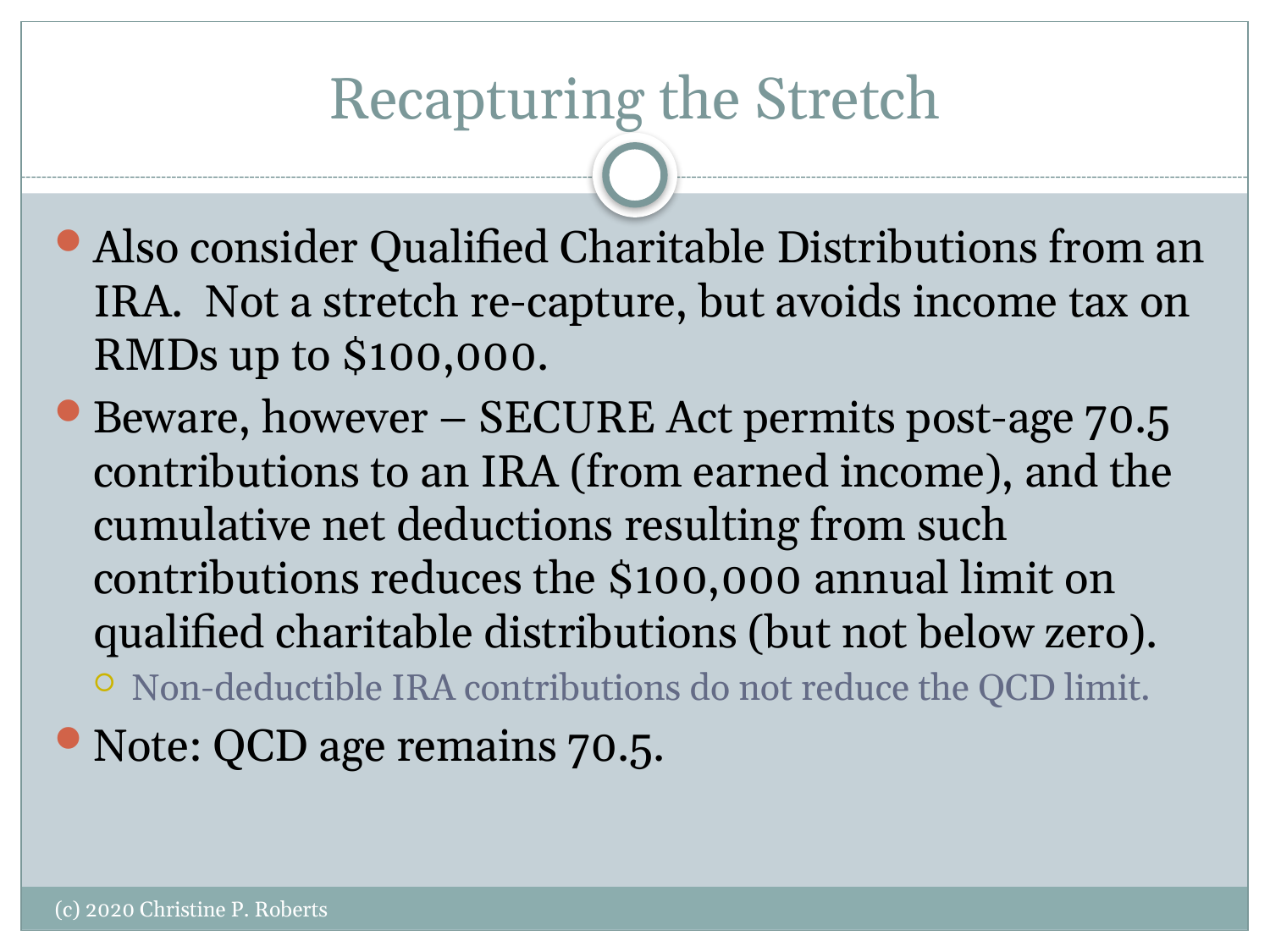

# Recapturing the Stretch
Also consider Qualified Charitable Distributions from an IRA.  Not a stretch re-capture, but avoids income tax on RMDs up to $100,000.
Beware, however – SECURE Act permits post-age 70.5 contributions to an IRA (from earned income), and the cumulative net deductions resulting from such contributions reduces the $100,000 annual limit on qualified charitable distributions (but not below zero).
Non-deductible IRA contributions do not reduce the QCD limit.
Note: QCD age remains 70.5.

(c) 2020 Christine P. Roberts